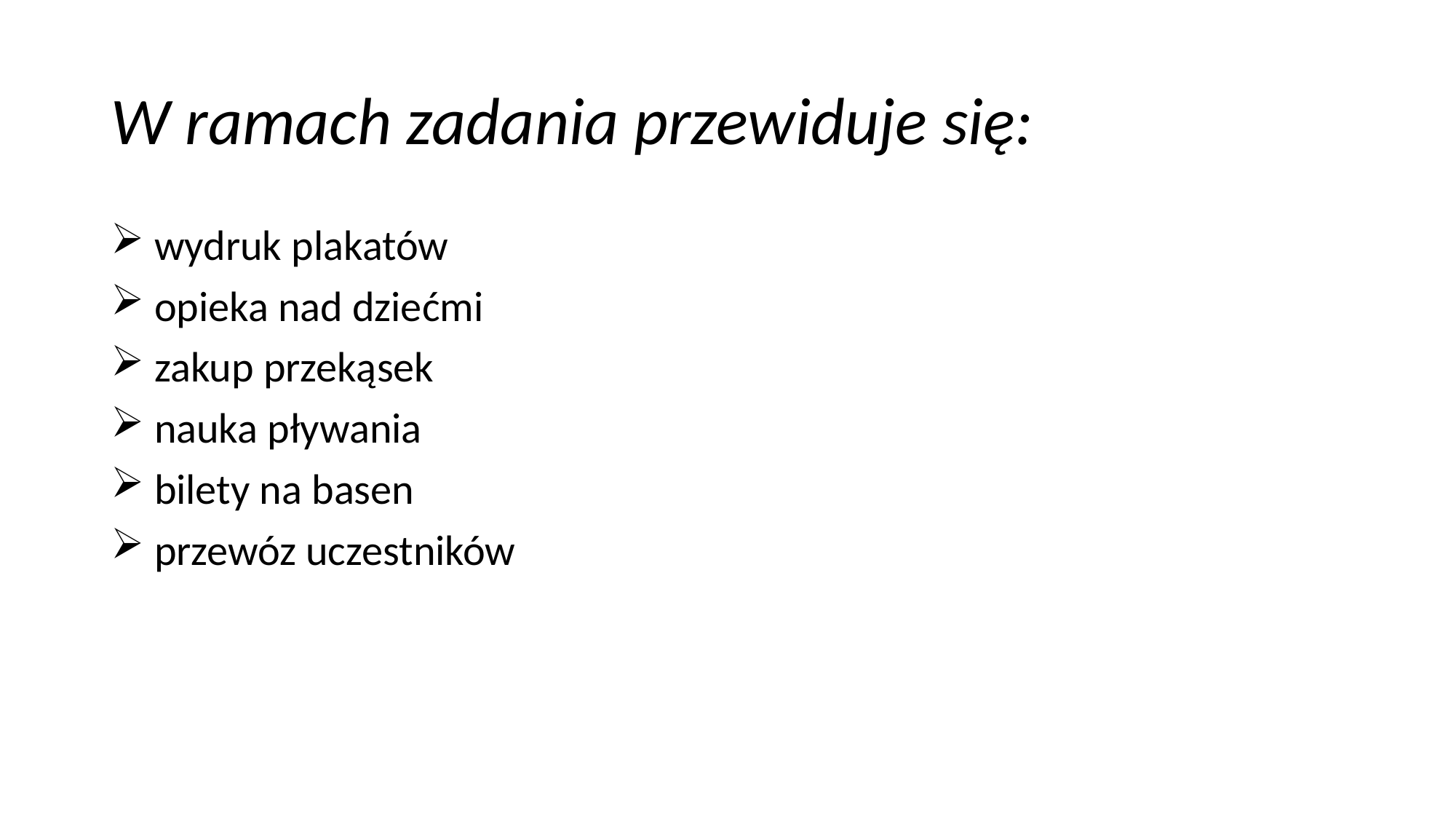

# W ramach zadania przewiduje się:
 wydruk plakatów
 opieka nad dziećmi
 zakup przekąsek
 nauka pływania
 bilety na basen
 przewóz uczestników